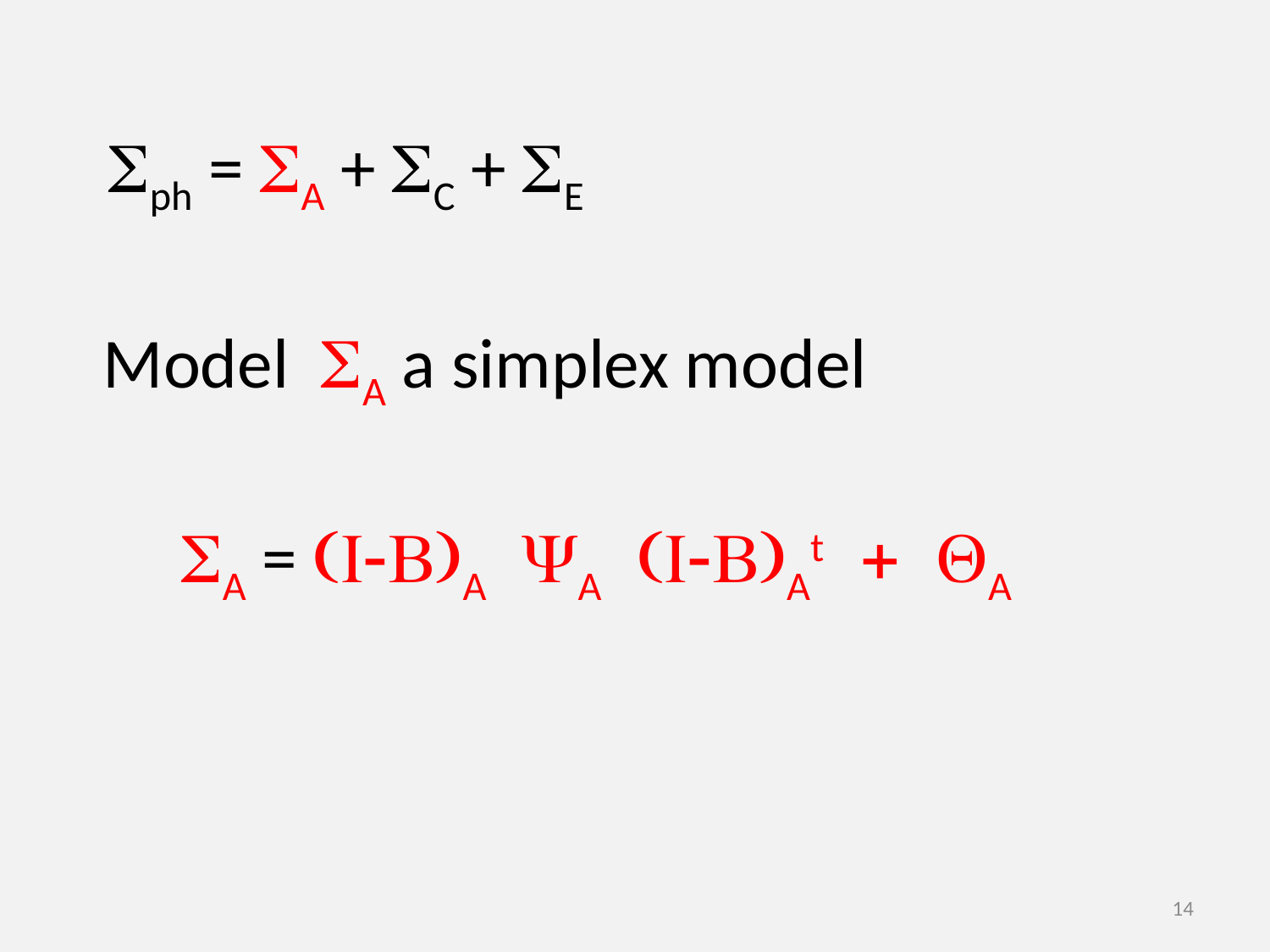

Σph = ΣA + ΣC + ΣE
Model  ΣA a simplex model
ΣA = (Ι−Β)A ΨA (Ι−Β)At + ΘA
14